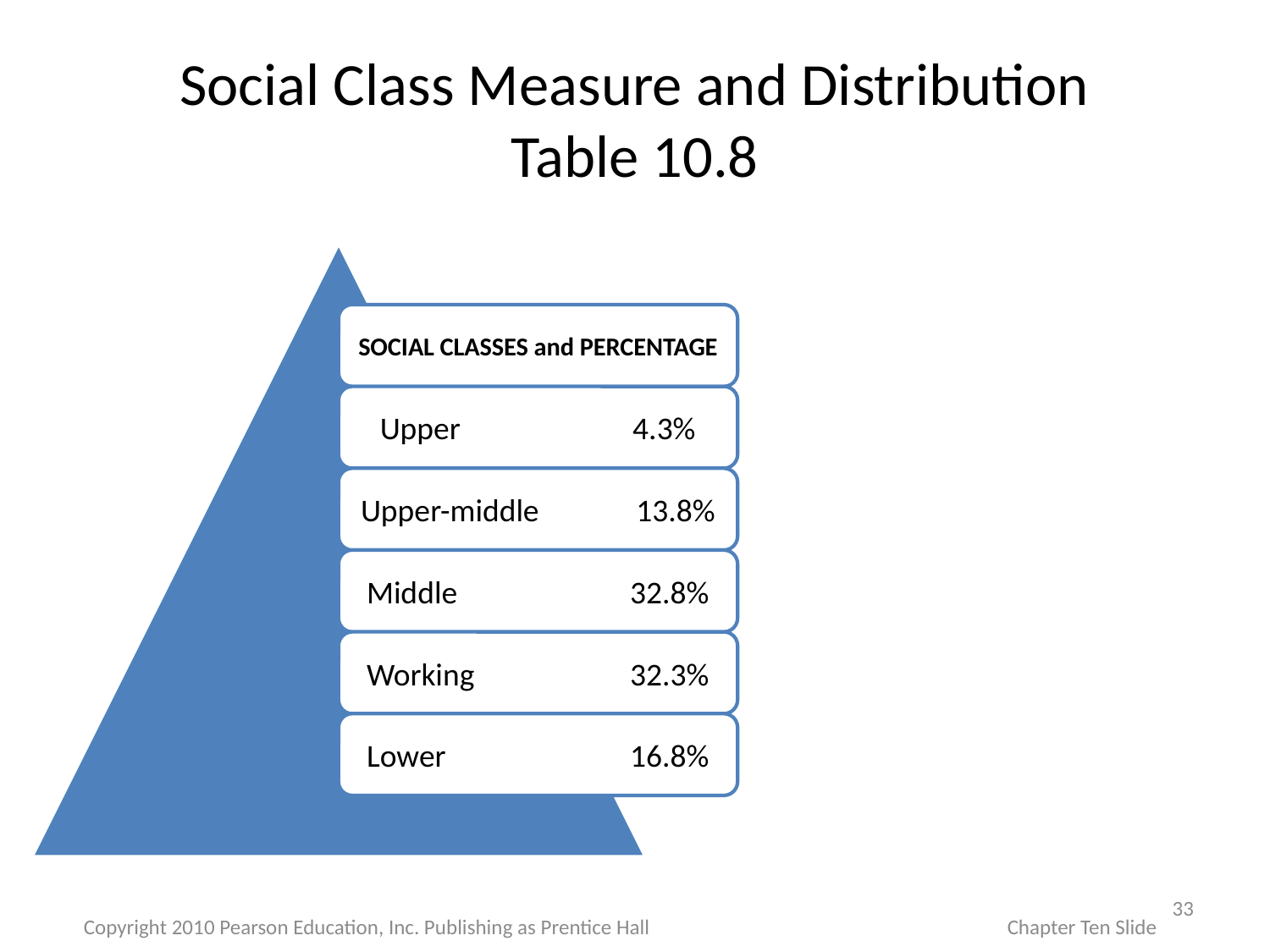

# Social Class Measure and Distribution Table 10.8
SOCIAL CLASSES and PERCENTAGE
Upper                        4.3%
Upper-middle 	   13.8%
Middle	                   32.8%
Working	                   32.3%
Lower	                   16.8%
33
Copyright 2010 Pearson Education, Inc. Publishing as Prentice Hall
Chapter Ten Slide